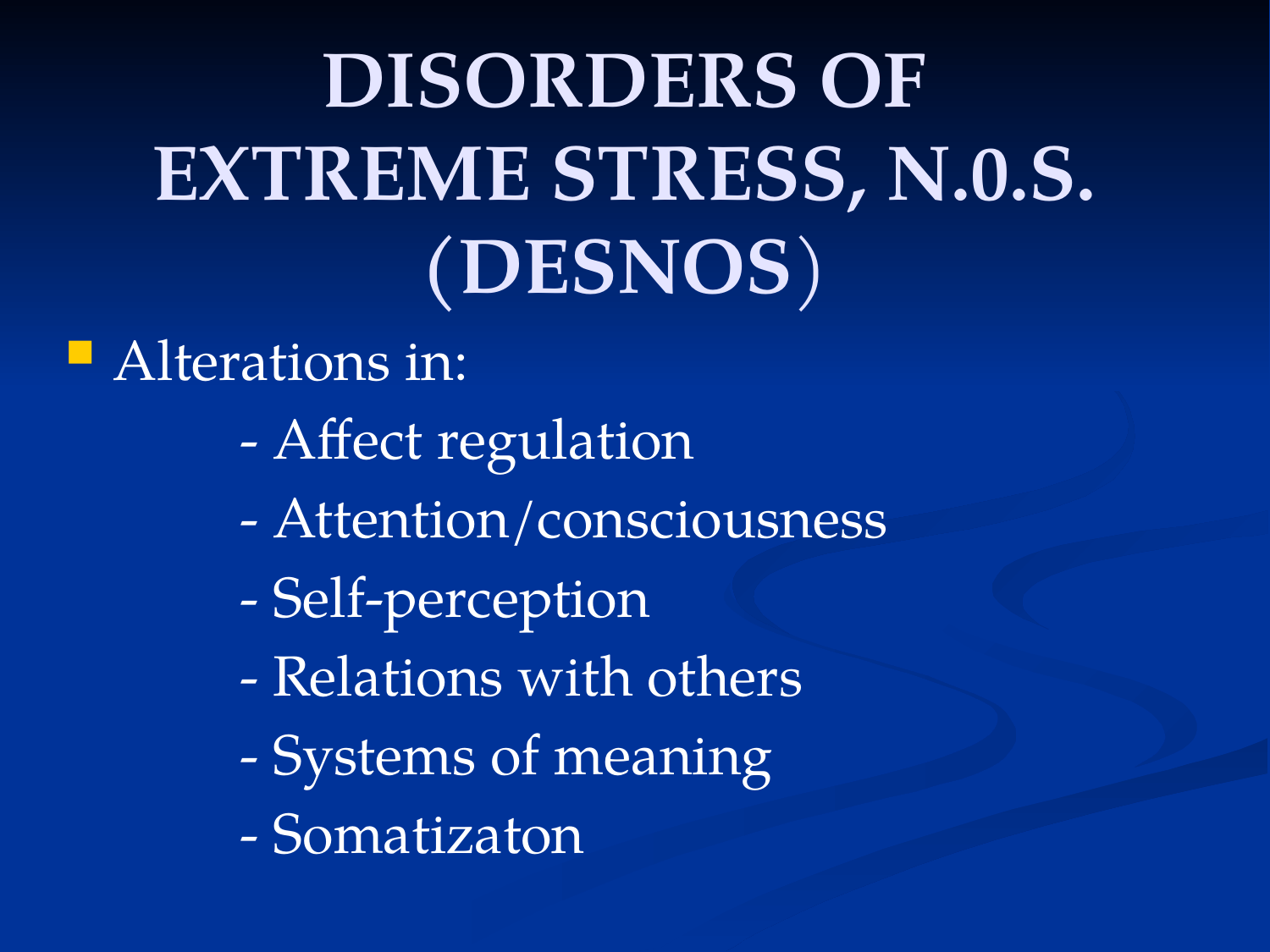

# DISORDERS OF EXTREME STRESS, N.0.S. (DESNOS)
Alterations in:
		- Affect regulation
		- Attention/consciousness
		- Self-perception
		- Relations with others
		- Systems of meaning
		- Somatizaton